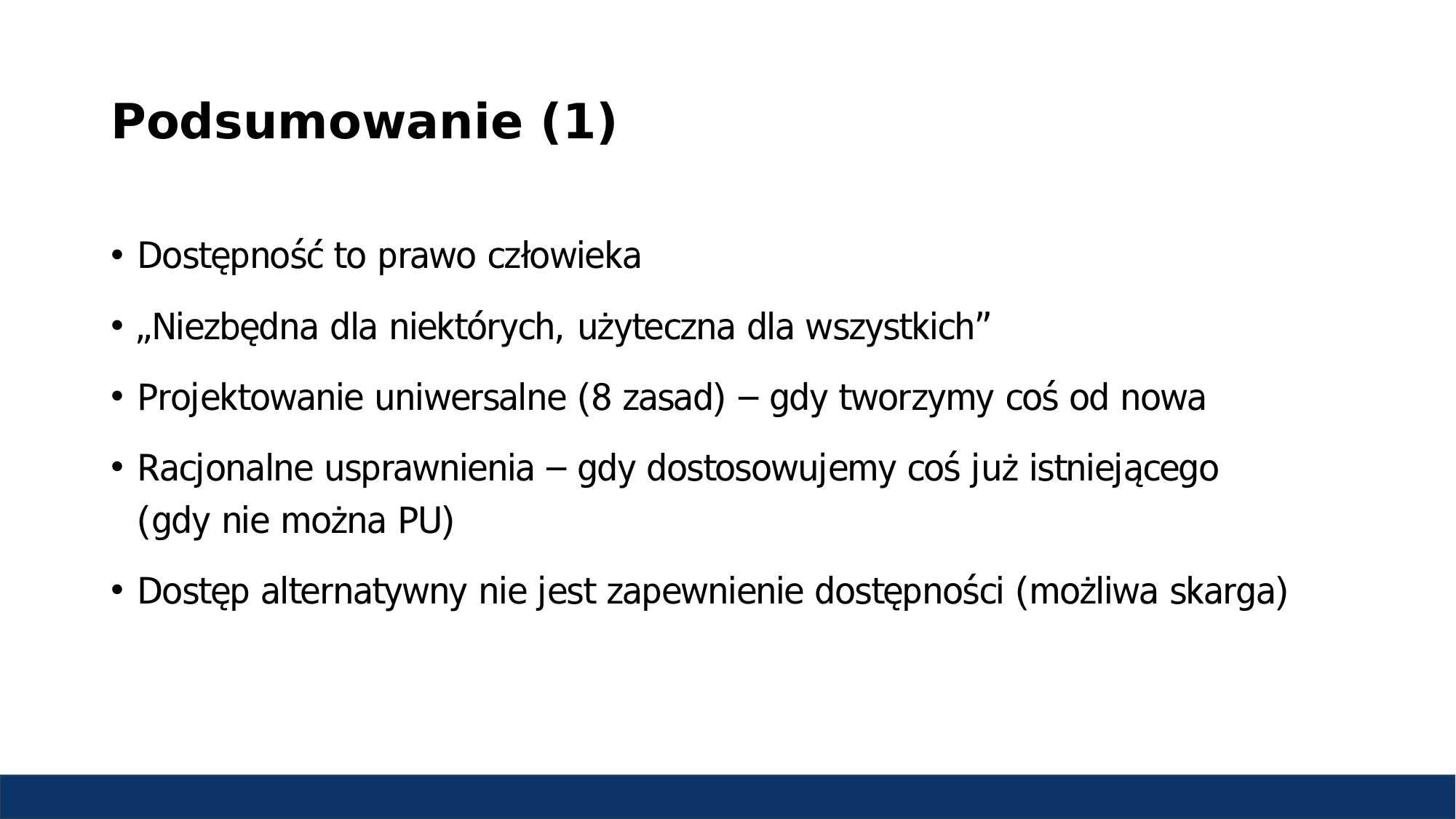

# Podsumowanie (1)
Dostępność to prawo człowieka
„Niezbędna dla niektórych, użyteczna dla wszystkich”
Projektowanie uniwersalne (8 zasad) – gdy tworzymy coś od nowa
Racjonalne usprawnienia – gdy dostosowujemy coś już istniejącego
(gdy nie można PU)
Dostęp alternatywny nie jest zapewnienie dostępności (możliwa skarga)